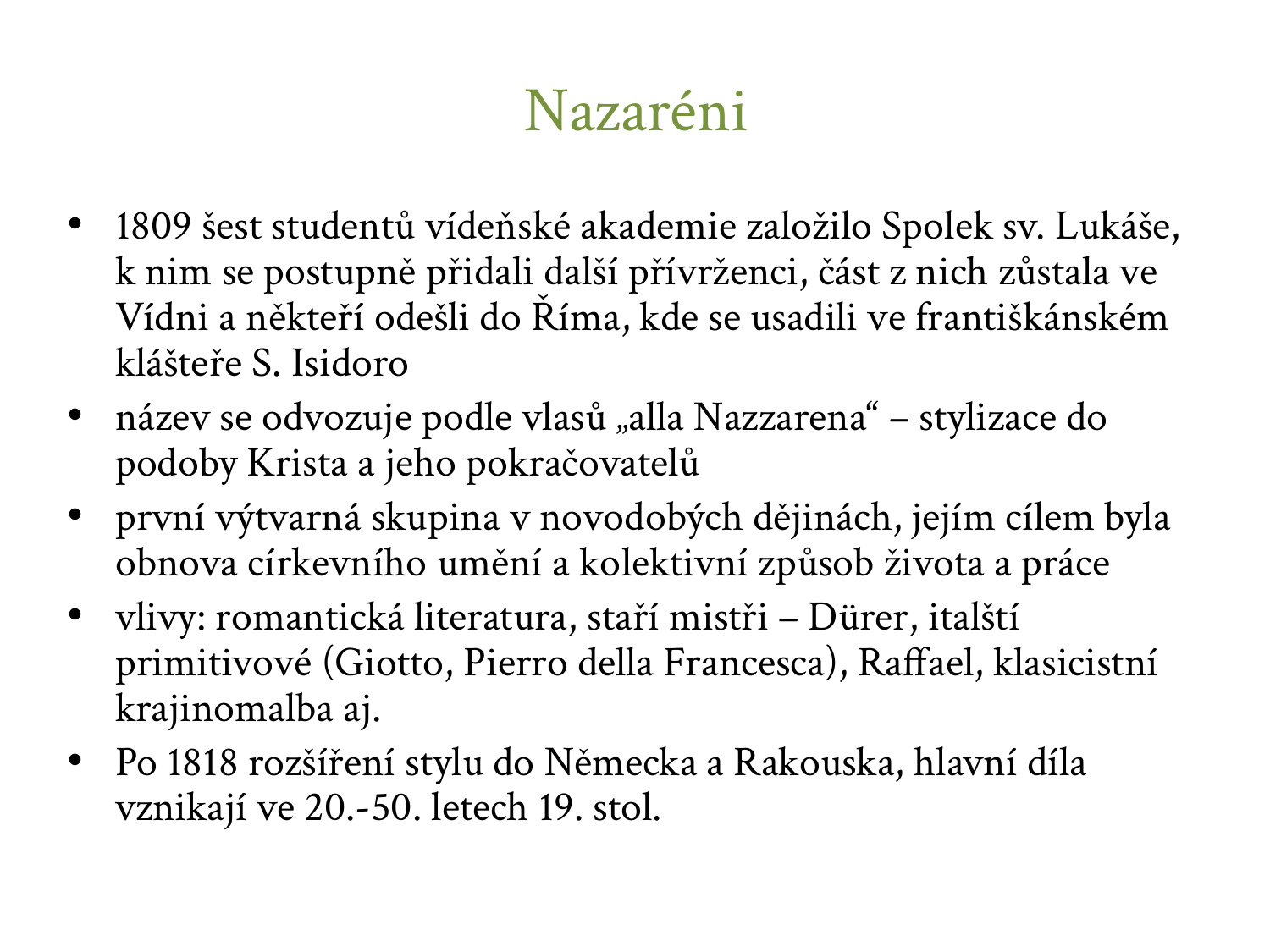

# Nazaréni
1809 šest studentů vídeňské akademie založilo Spolek sv. Lukáše, k nim se postupně přidali další přívrženci, část z nich zůstala ve Vídni a někteří odešli do Říma, kde se usadili ve františkánském klášteře S. Isidoro
název se odvozuje podle vlasů „alla Nazzarena“ – stylizace do podoby Krista a jeho pokračovatelů
první výtvarná skupina v novodobých dějinách, jejím cílem byla obnova církevního umění a kolektivní způsob života a práce
vlivy: romantická literatura, staří mistři – Dürer, italští primitivové (Giotto, Pierro della Francesca), Raffael, klasicistní krajinomalba aj.
Po 1818 rozšíření stylu do Německa a Rakouska, hlavní díla vznikají ve 20.-50. letech 19. stol.